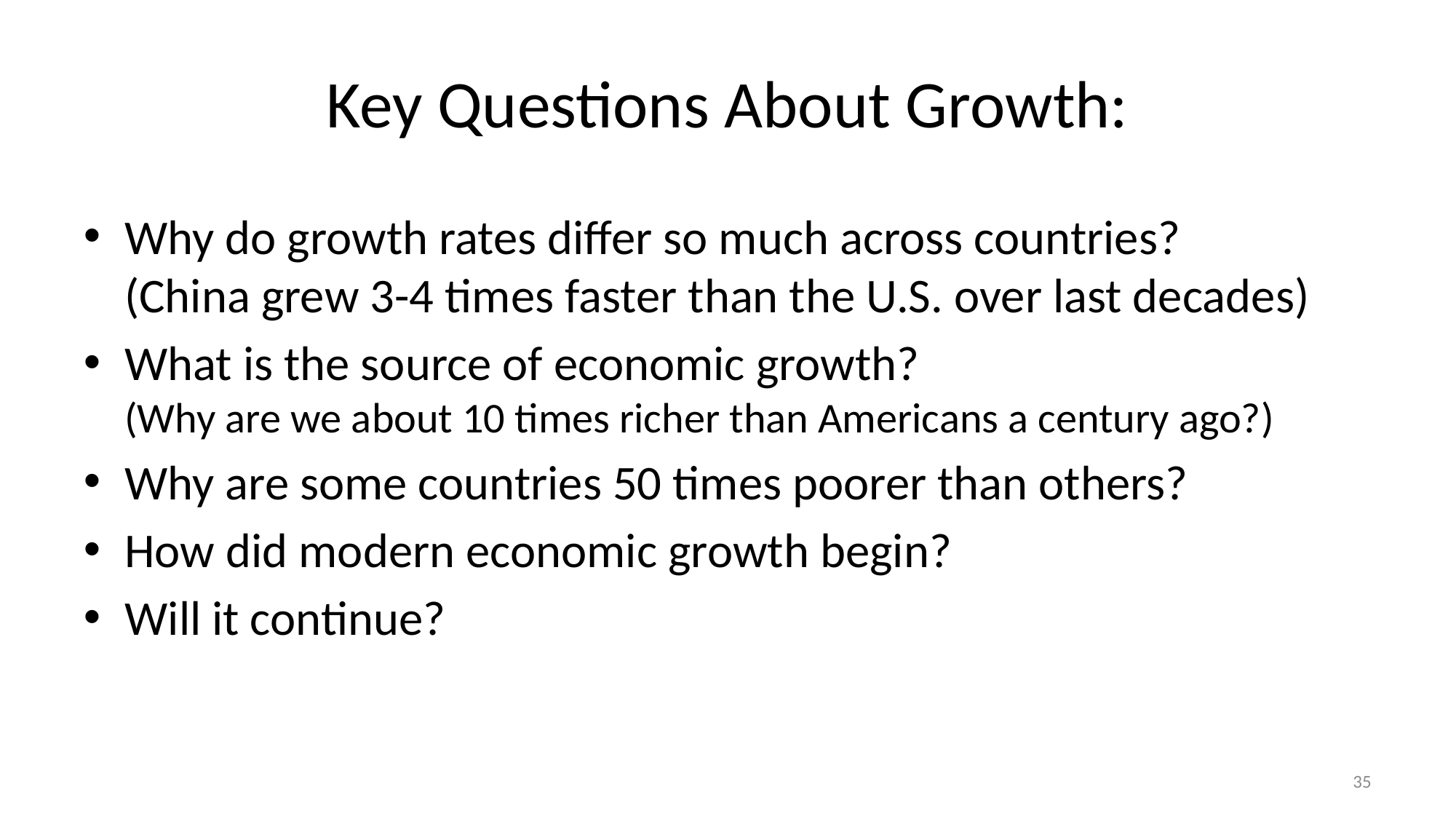

# Key Questions About Growth:
Why do growth rates differ so much across countries?
(China grew 3-4 times faster than the U.S. over last decades)
What is the source of economic growth?
(Why are we about 10 times richer than Americans a century ago?)
Why are some countries 50 times poorer than others?
How did modern economic growth begin?
Will it continue?
35